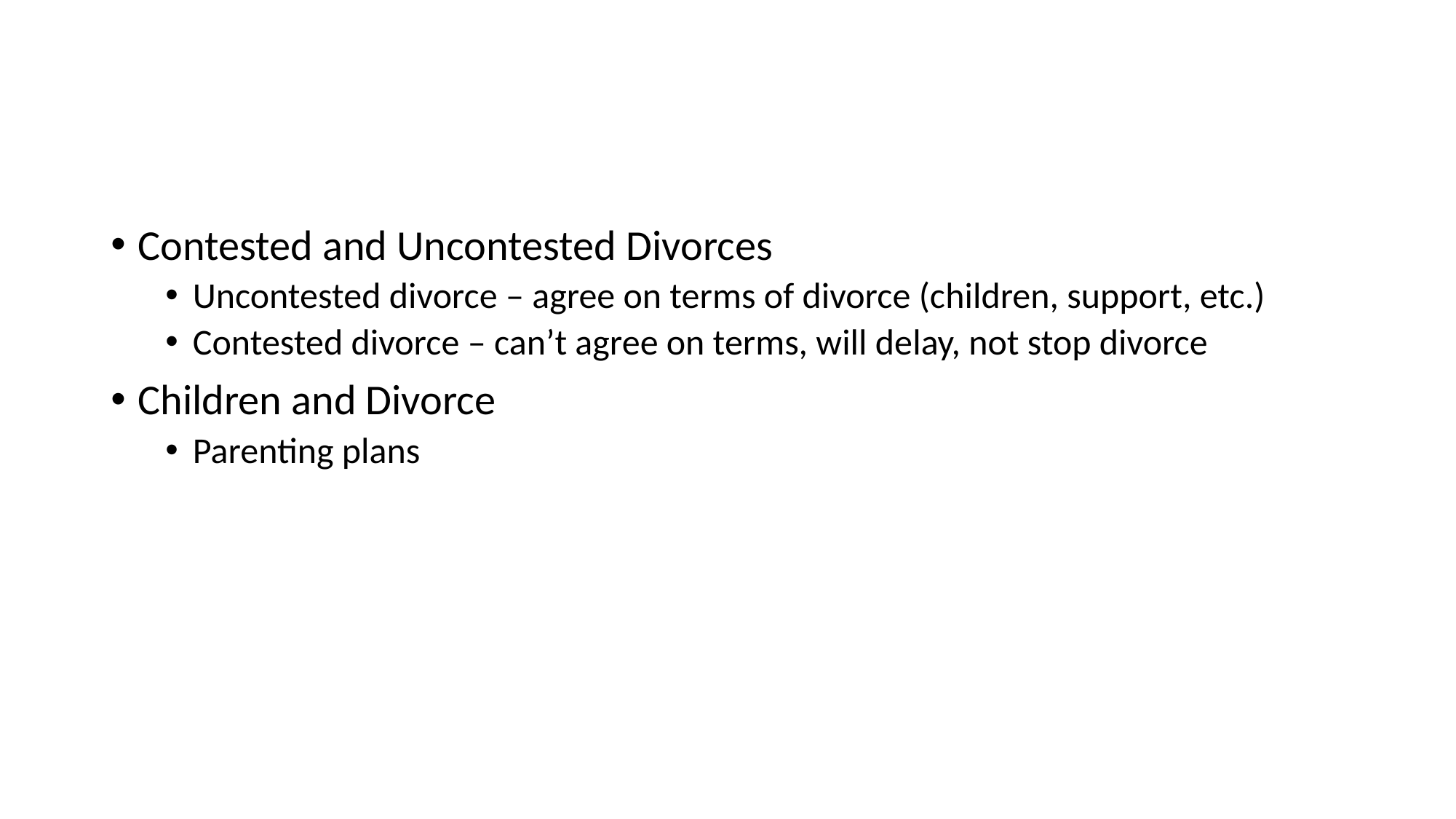

#
Contested and Uncontested Divorces
Uncontested divorce – agree on terms of divorce (children, support, etc.)
Contested divorce – can’t agree on terms, will delay, not stop divorce
Children and Divorce
Parenting plans